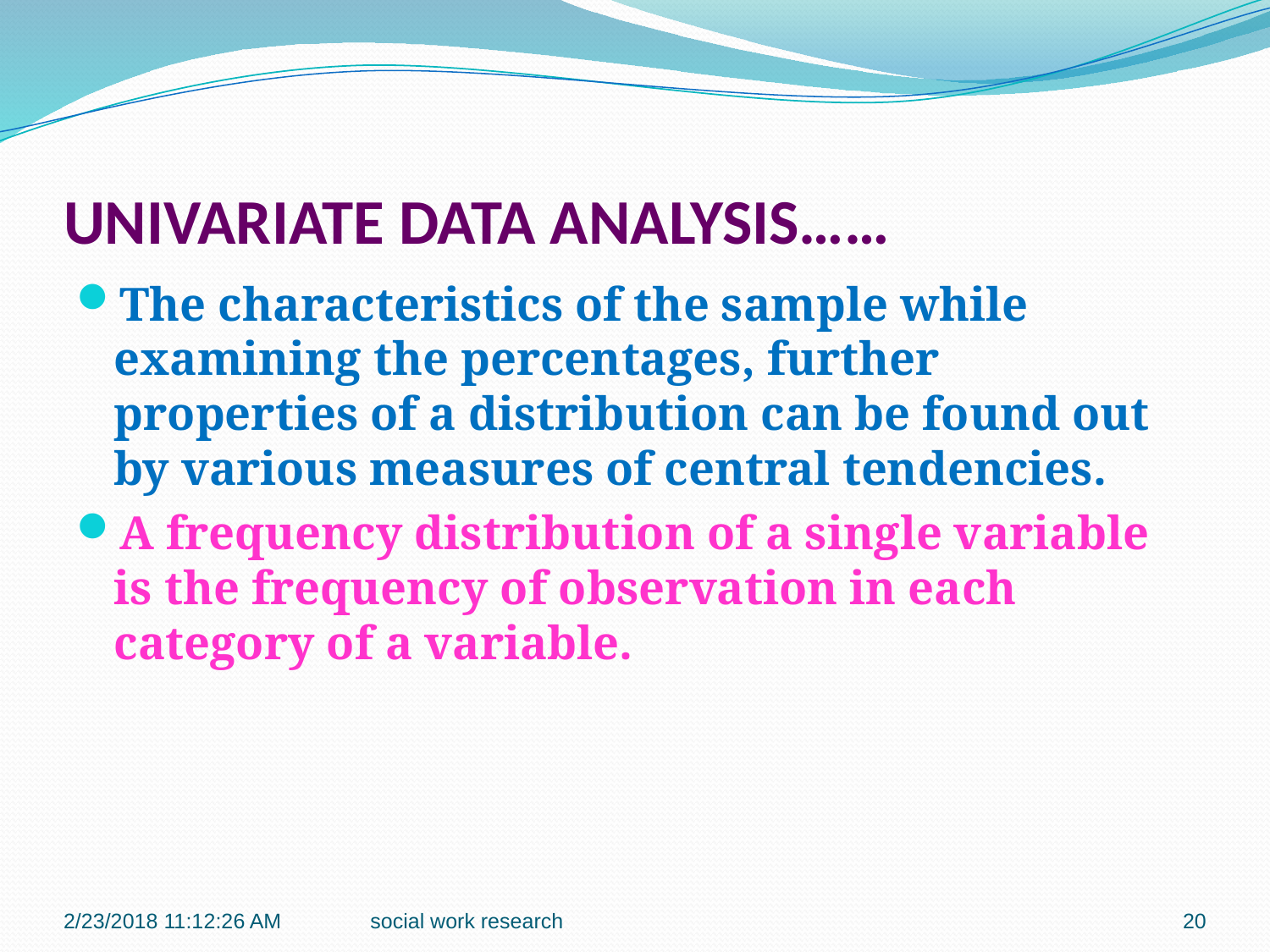

# UNIVARIATE DATA ANALYSIS……
The characteristics of the sample while examining the percentages, further properties of a distribution can be found out by various measures of central tendencies.
A frequency distribution of a single variable is the frequency of observation in each category of a variable.

2/23/2018 11:12:26 AM
social work research
20